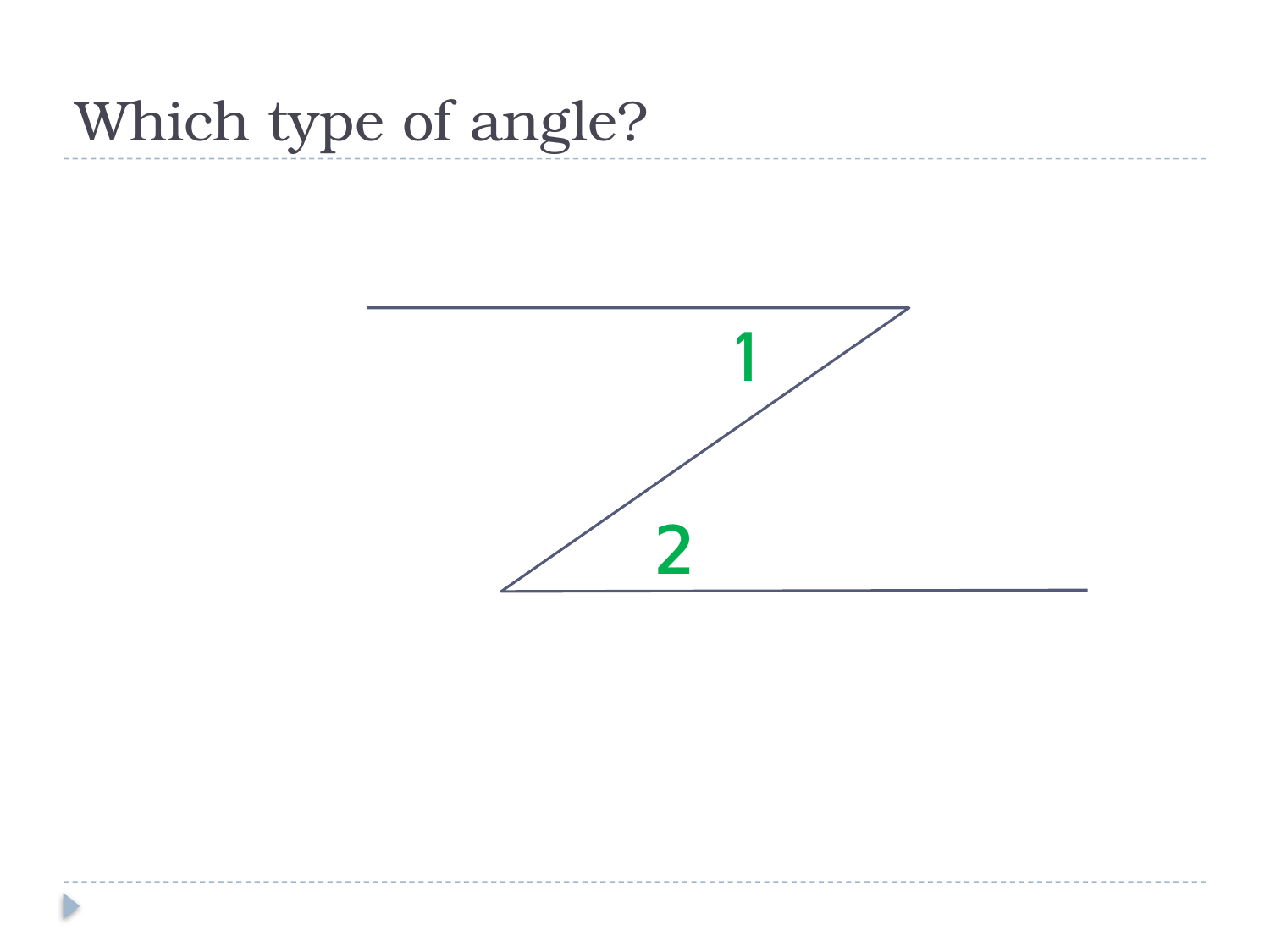

# Which type of angle?

1

2